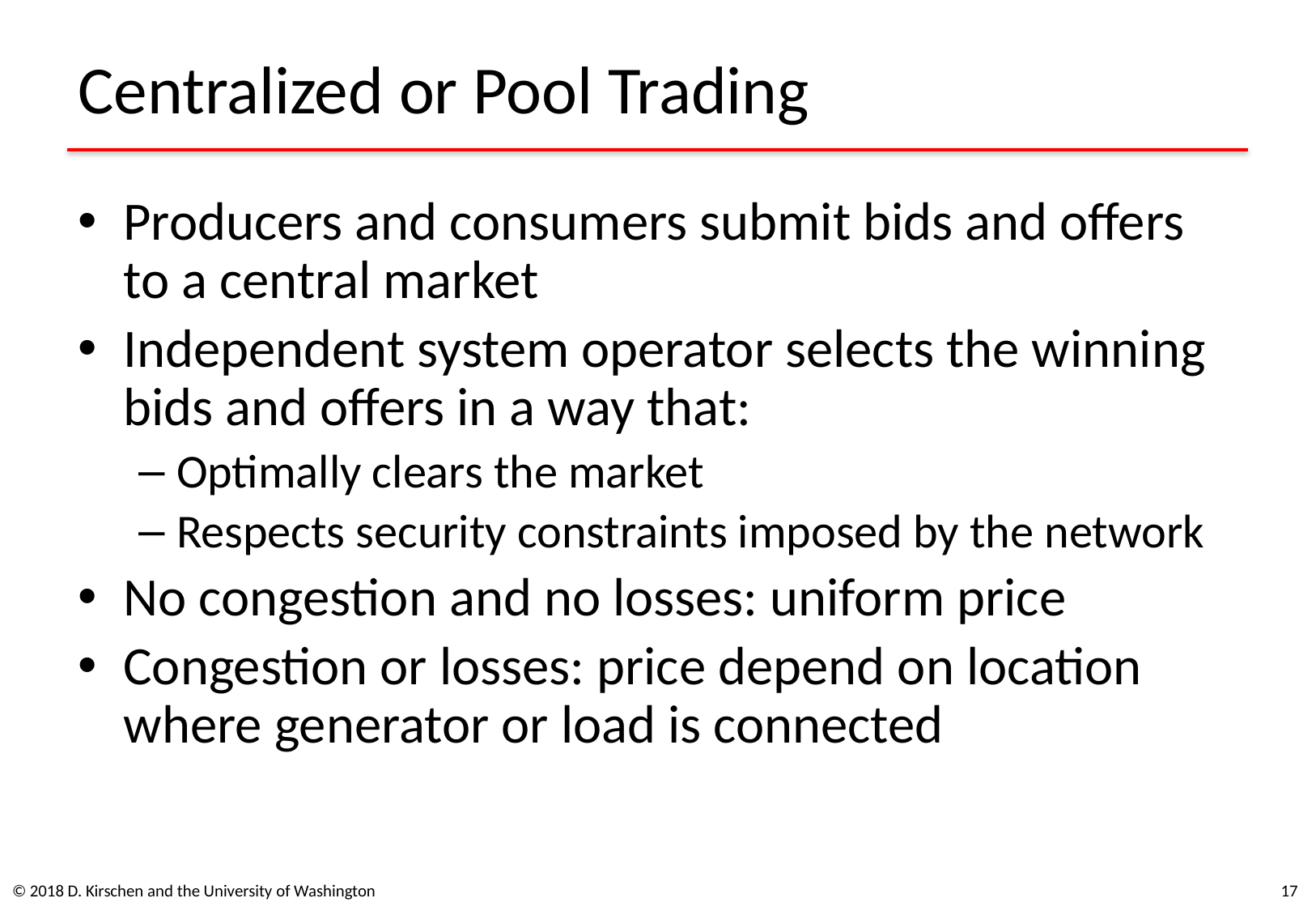

# Centralized or Pool Trading
Producers and consumers submit bids and offers to a central market
Independent system operator selects the winning bids and offers in a way that:
Optimally clears the market
Respects security constraints imposed by the network
No congestion and no losses: uniform price
Congestion or losses: price depend on location where generator or load is connected
© 2018 D. Kirschen and the University of Washington
17